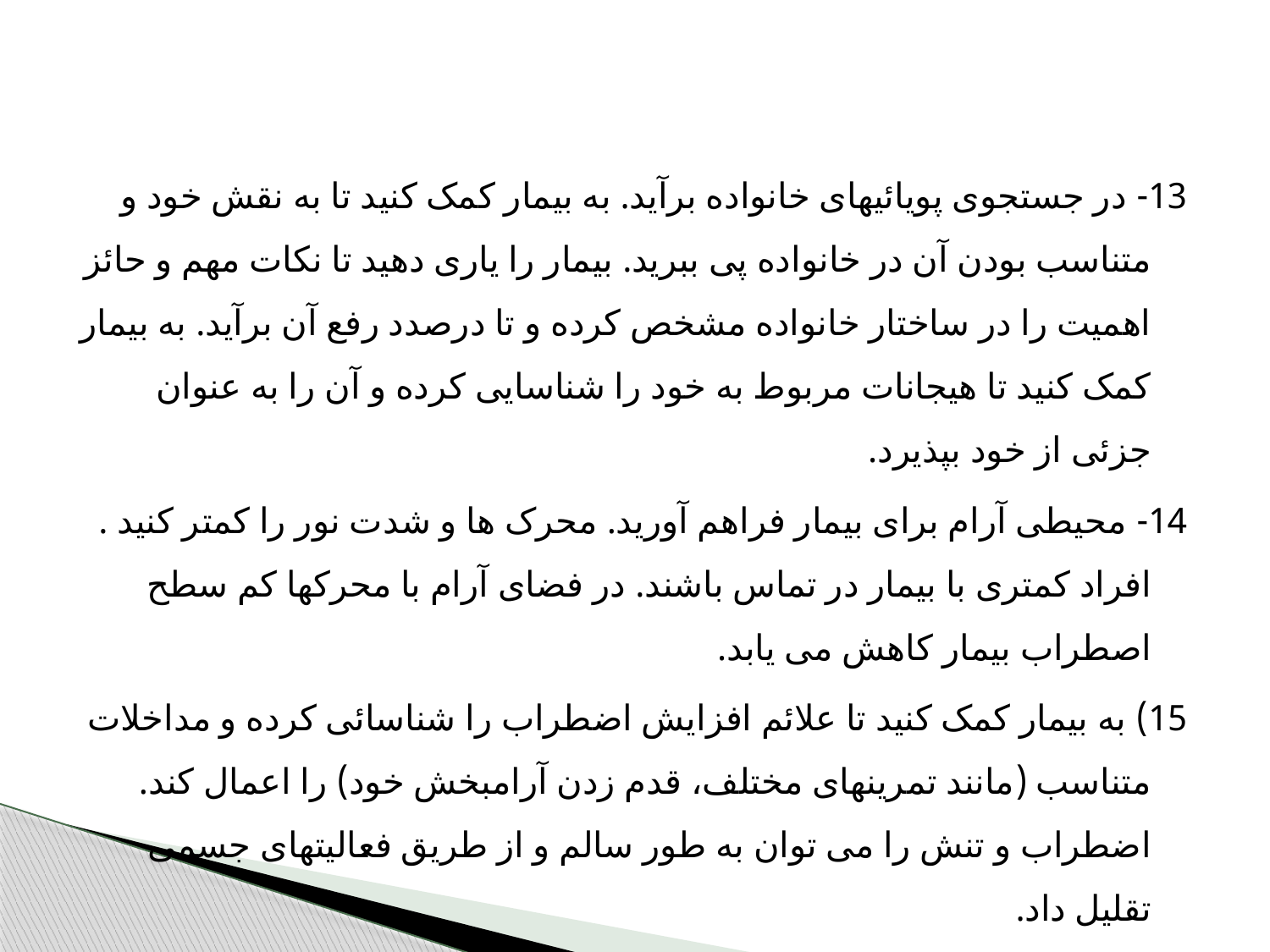

13- در جستجوی پویائیهای خانواده برآید. به بیمار کمک کنید تا به نقش خود و متناسب بودن آن در خانواده پی ببرید. بیمار را یاری دهید تا نکات مهم و حائز اهمیت را در ساختار خانواده مشخص کرده و تا درصدد رفع آن برآید. به بیمار کمک کنید تا هیجانات مربوط به خود را شناسایی کرده و آن را به عنوان جزئی از خود بپذیرد.
14- محیطی آرام برای بیمار فراهم آورید. محرک ها و شدت نور را کمتر کنید . افراد کمتری با بیمار در تماس باشند. در فضای آرام با محرکها کم سطح اصطراب بیمار کاهش می یابد.
15) به بیمار کمک کنید تا علائم افزایش اضطراب را شناسائی کرده و مداخلات متناسب (مانند تمرینهای مختلف، قدم زدن آرامبخش خود) را اعمال کند. اضطراب و تنش را می توان به طور سالم و از طریق فعالیتهای جسمی تقلیل داد.